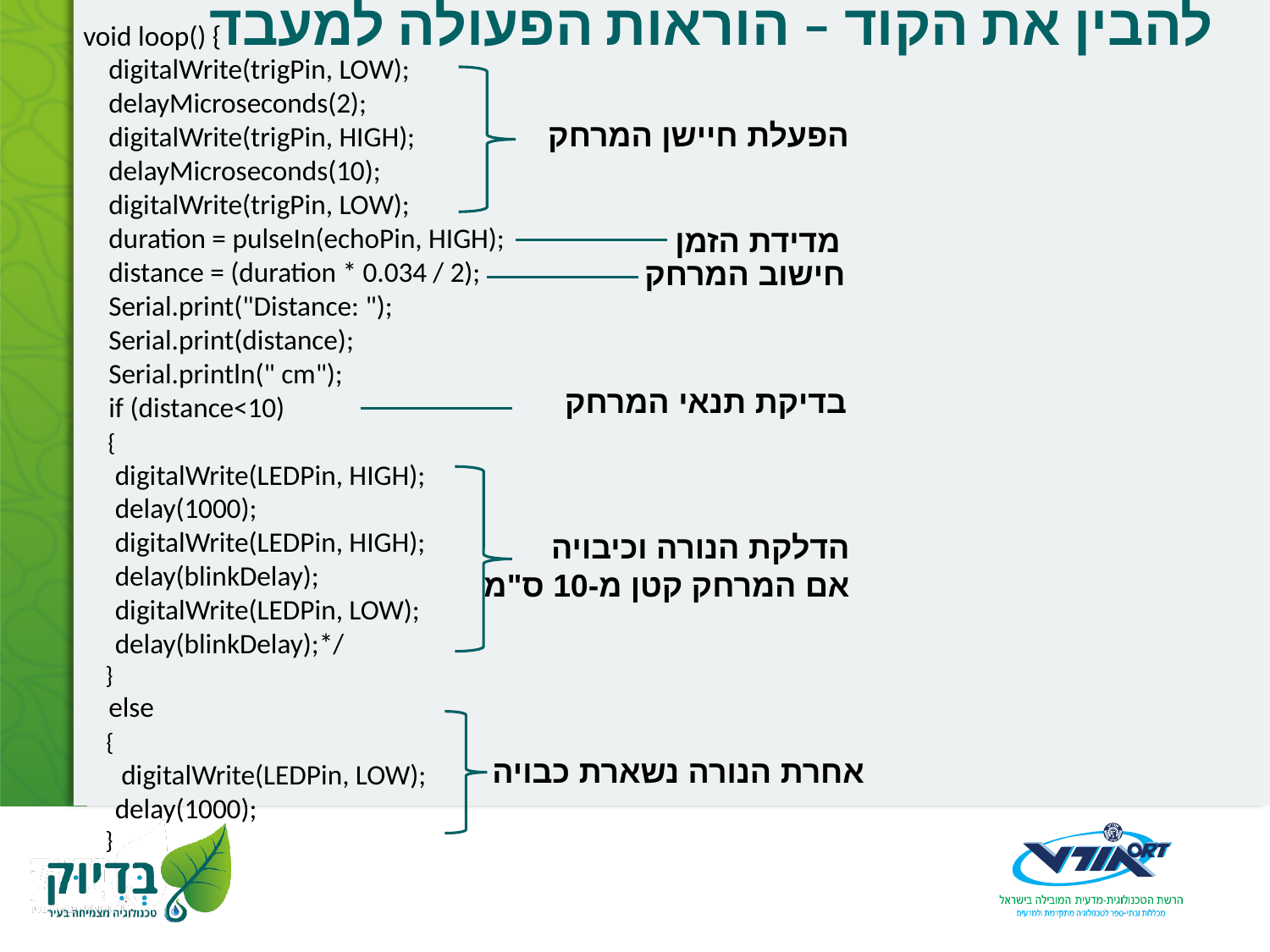

# להבין את הקוד – הוראות הפעולה למעבד
void loop() {
    digitalWrite(trigPin, LOW);
    delayMicroseconds(2);
    digitalWrite(trigPin, HIGH);
    delayMicroseconds(10);
    digitalWrite(trigPin, LOW);
    duration = pulseIn(echoPin, HIGH);
    distance = (duration * 0.034 / 2);
    Serial.print("Distance: ");
    Serial.print(distance);
    Serial.println(" cm");
    if (distance<10)
    {
     digitalWrite(LEDPin, HIGH);
     delay(1000);
     digitalWrite(LEDPin, HIGH);
     delay(blinkDelay);
     digitalWrite(LEDPin, LOW);
     delay(blinkDelay);*/
    }
    else
    {
      digitalWrite(LEDPin, LOW);
     delay(1000);
    }

הפעלת חיישן המרחק
מדידת הזמן
חישוב המרחק
בדיקת תנאי המרחק

הדלקת הנורה וכיבויה
אם המרחק קטן מ-10 ס"מ

אחרת הנורה נשארת כבויה